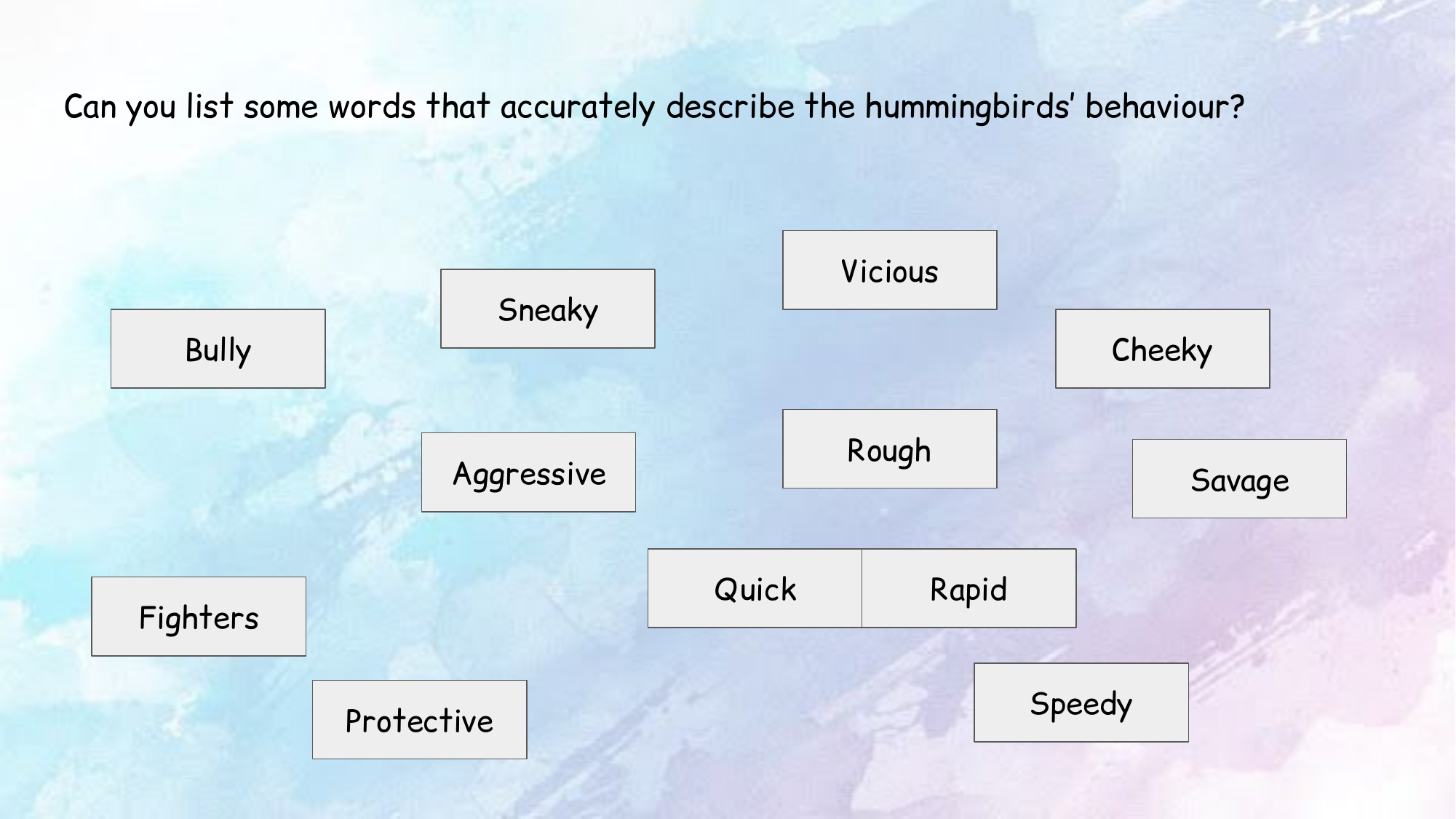

# Can you list some words that accurately describe the hummingbirds’ behaviour?

Vicious
Sneaky
Bully
Cheeky
Rough
Aggressive
Savage
Quick
Rapid
Fighters
Speedy
Protective